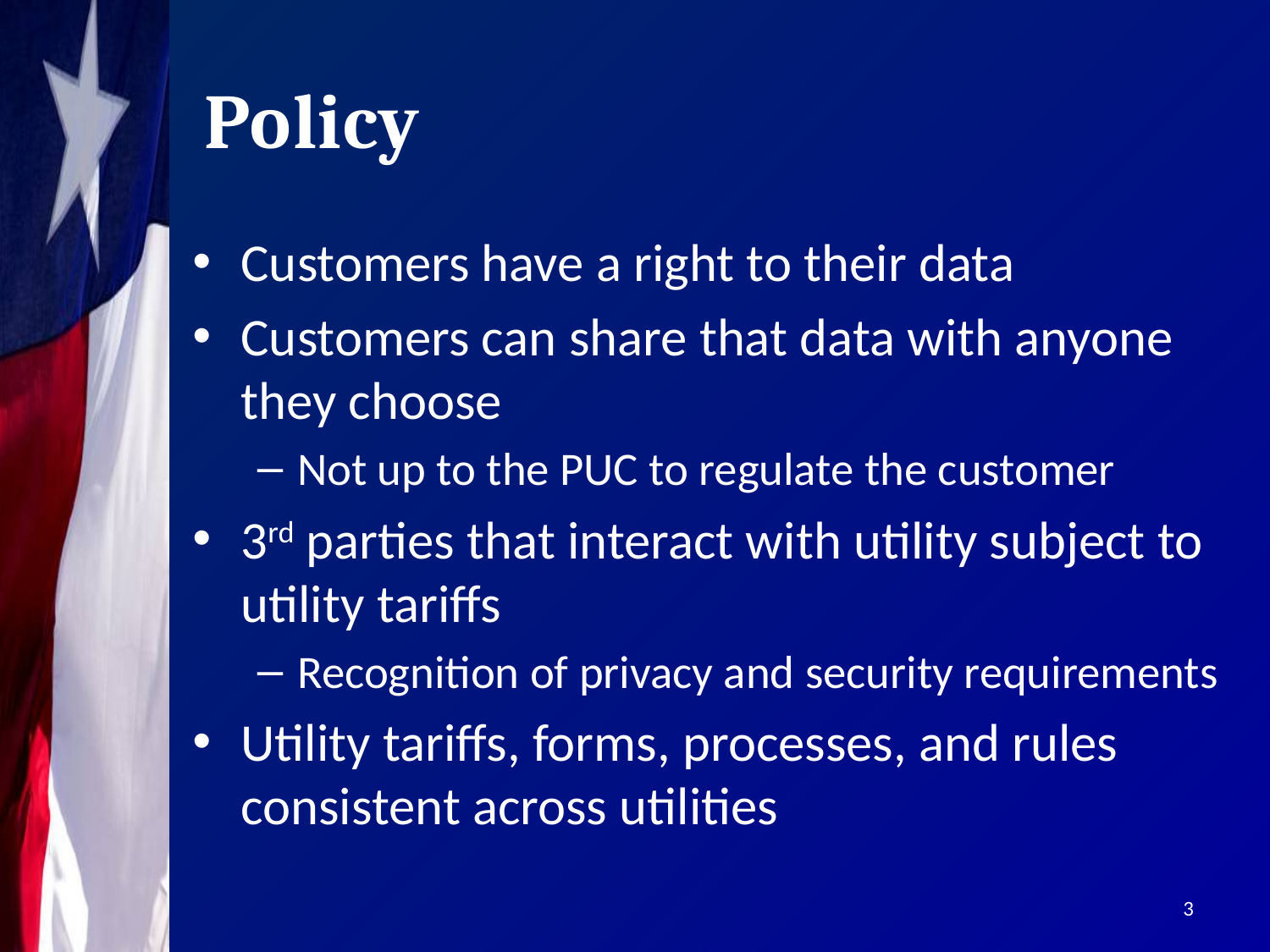

# Policy
Customers have a right to their data
Customers can share that data with anyone they choose
Not up to the PUC to regulate the customer
3rd parties that interact with utility subject to utility tariffs
Recognition of privacy and security requirements
Utility tariffs, forms, processes, and rules consistent across utilities
3